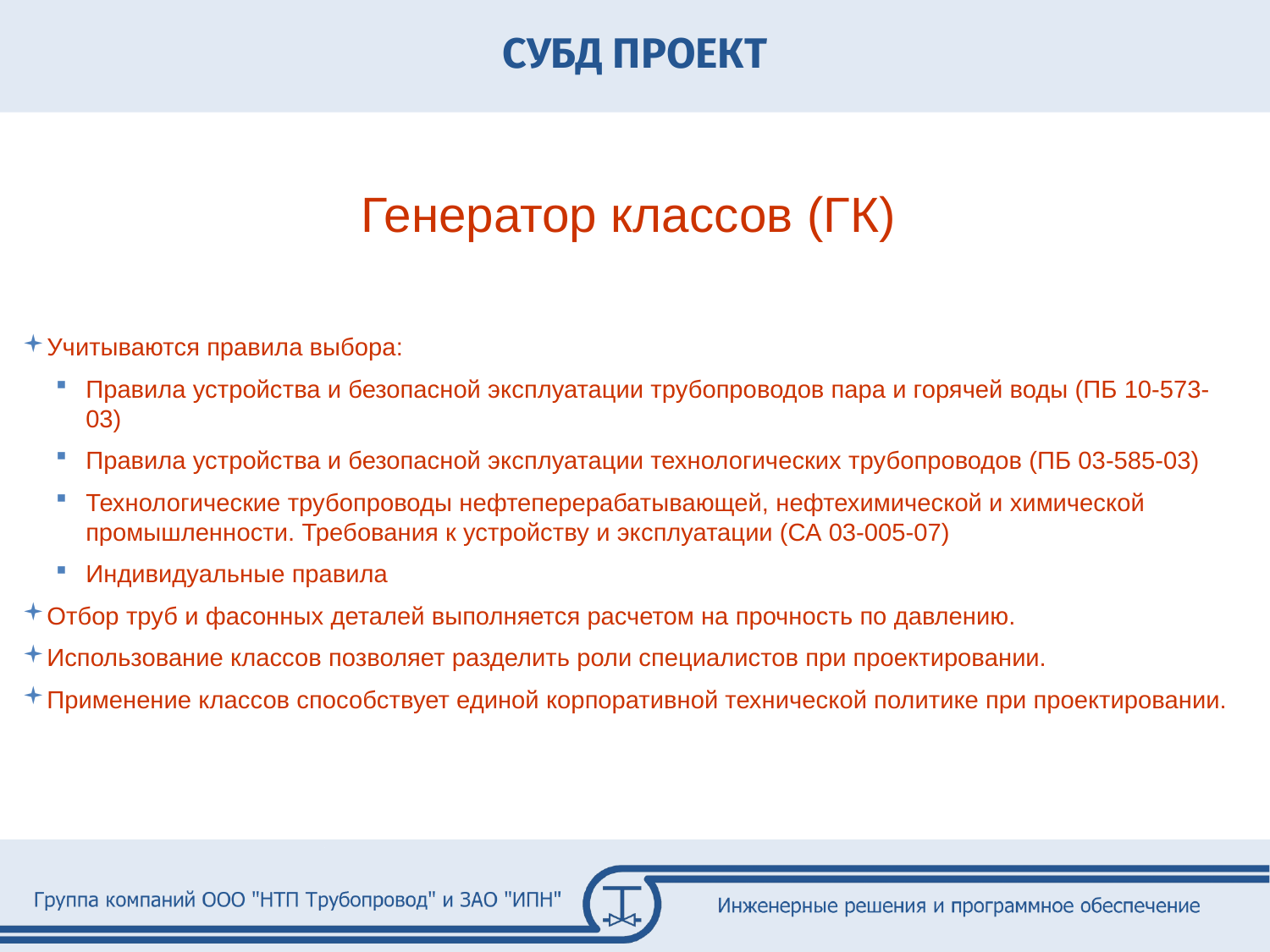

Генератор классов (ГК)
Учитываются правила выбора:
Правила устройства и безопасной эксплуатации трубопроводов пара и горячей воды (ПБ 10-573-03)
Правила устройства и безопасной эксплуатации технологических трубопроводов (ПБ 03-585-03)
Технологические трубопроводы нефтеперерабатывающей, нефтехимической и химической промышленности. Требования к устройству и эксплуатации (СА 03-005-07)
Индивидуальные правила
Отбор труб и фасонных деталей выполняется расчетом на прочность по давлению.
Использование классов позволяет разделить роли специалистов при проектировании.
Применение классов способствует единой корпоративной технической политике при проектировании.